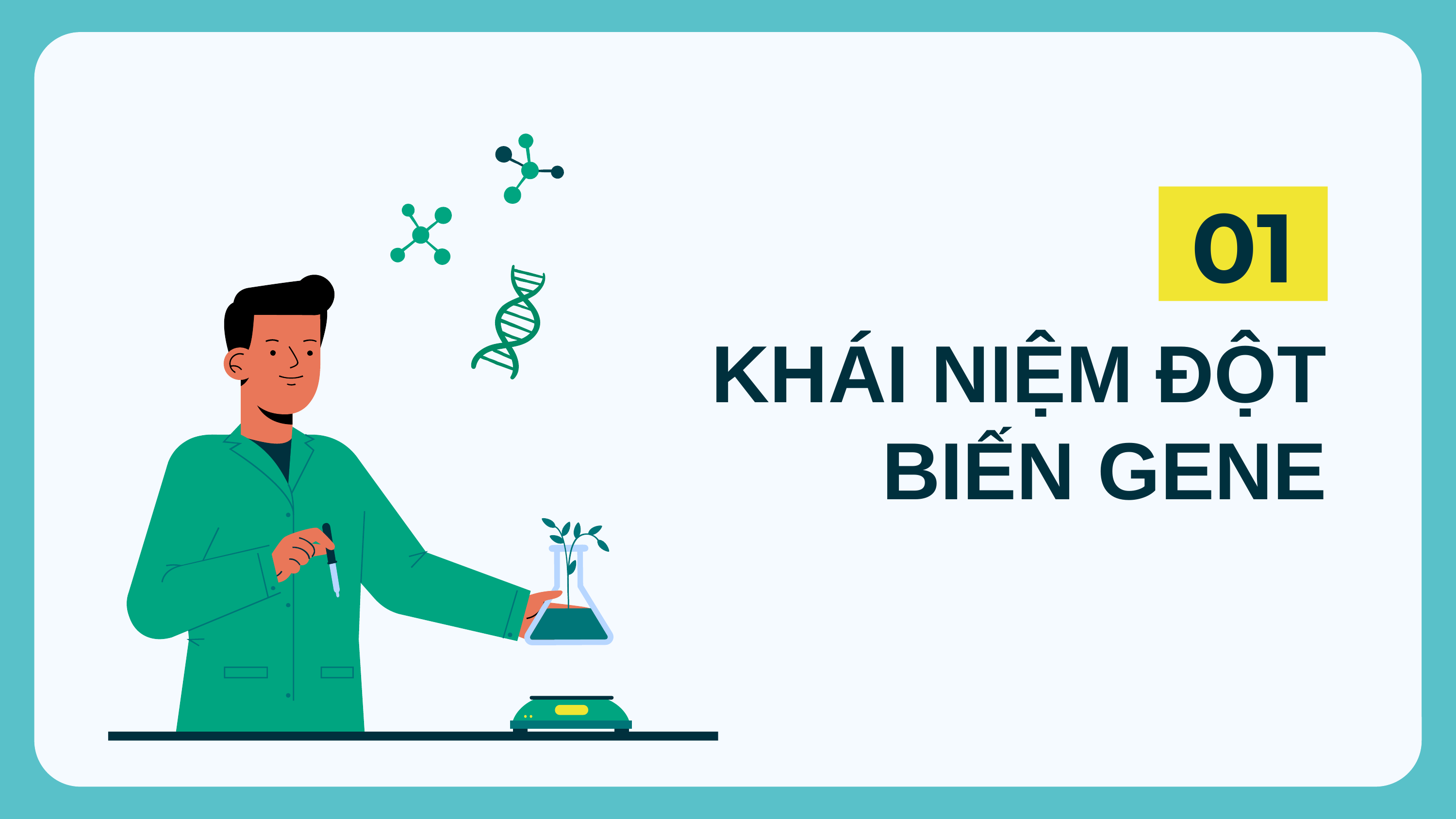

01

# KHÁI NIỆM ĐỘT BIẾN GENE